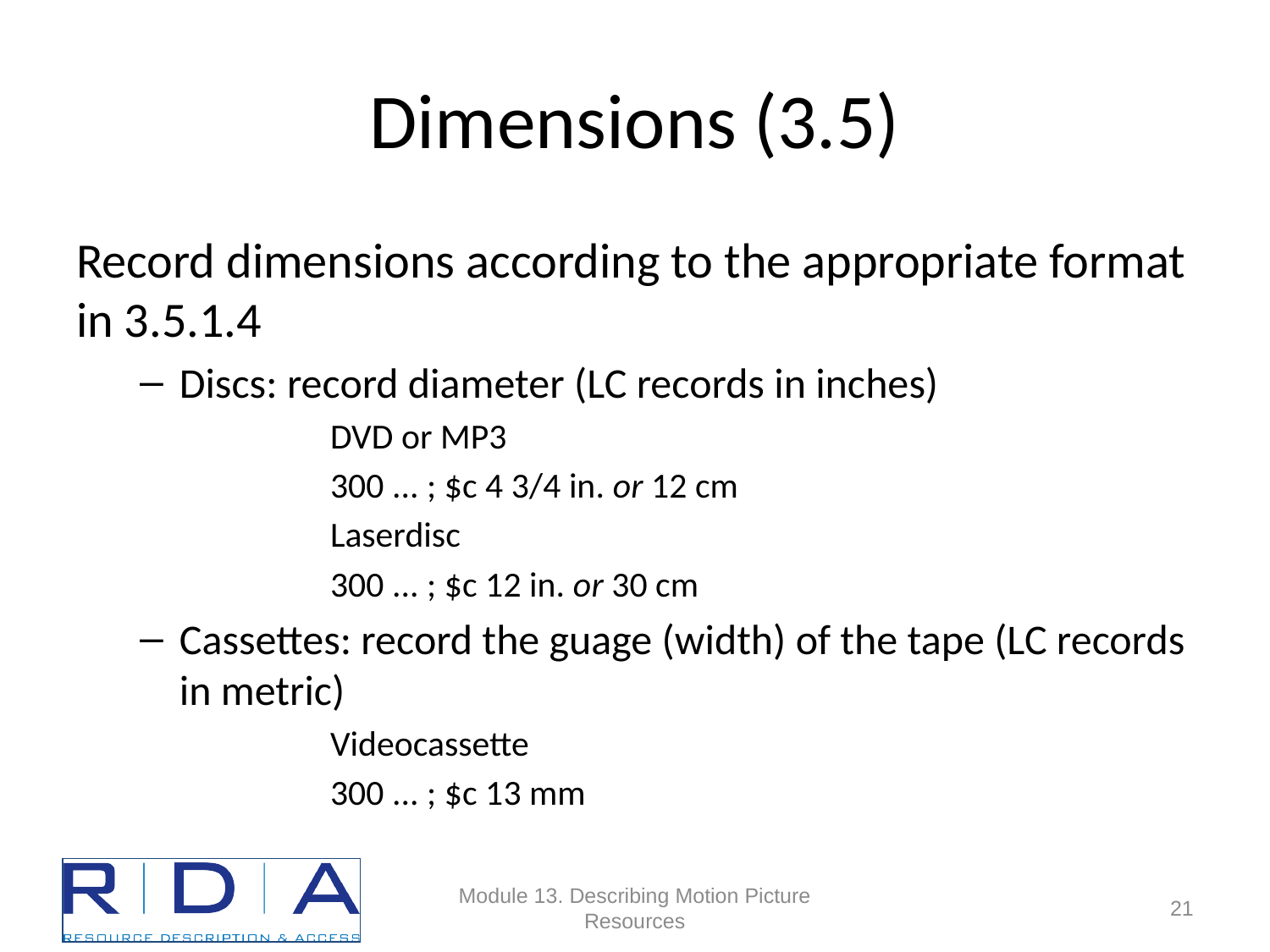

# Dimensions (3.5)
Record dimensions according to the appropriate format in 3.5.1.4
Discs: record diameter (LC records in inches)
DVD or MP3
	300 ... ; $c 4 3/4 in. or 12 cm
Laserdisc
	300 ... ; $c 12 in. or 30 cm
Cassettes: record the guage (width) of the tape (LC records in metric)
	Videocassette
	300 ... ; $c 13 mm
Module 13. Describing Motion Picture Resources
21